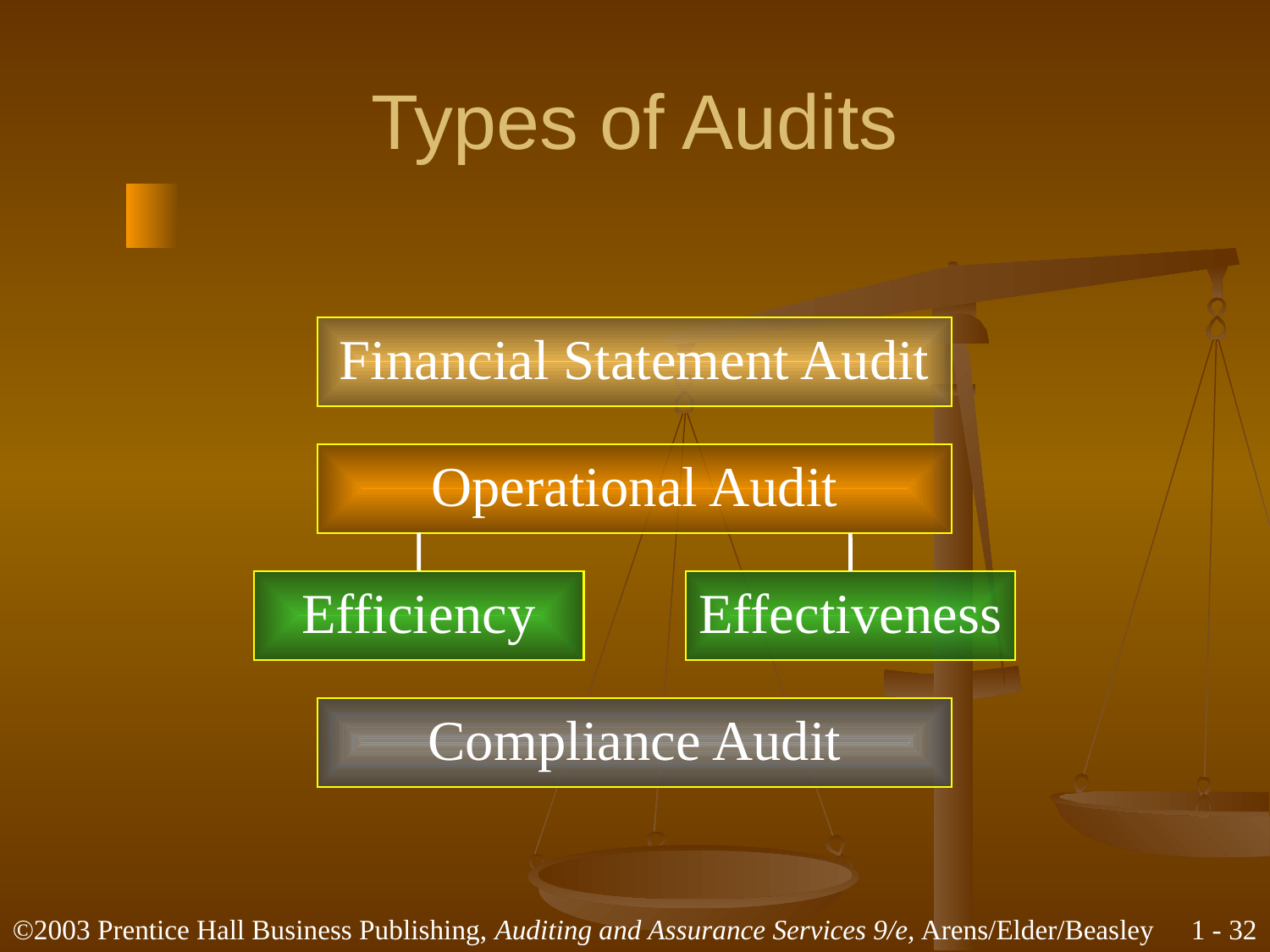

# Types of Audits
Financial Statement Audit
Operational Audit

Efficiency
Effectiveness
Compliance Audit